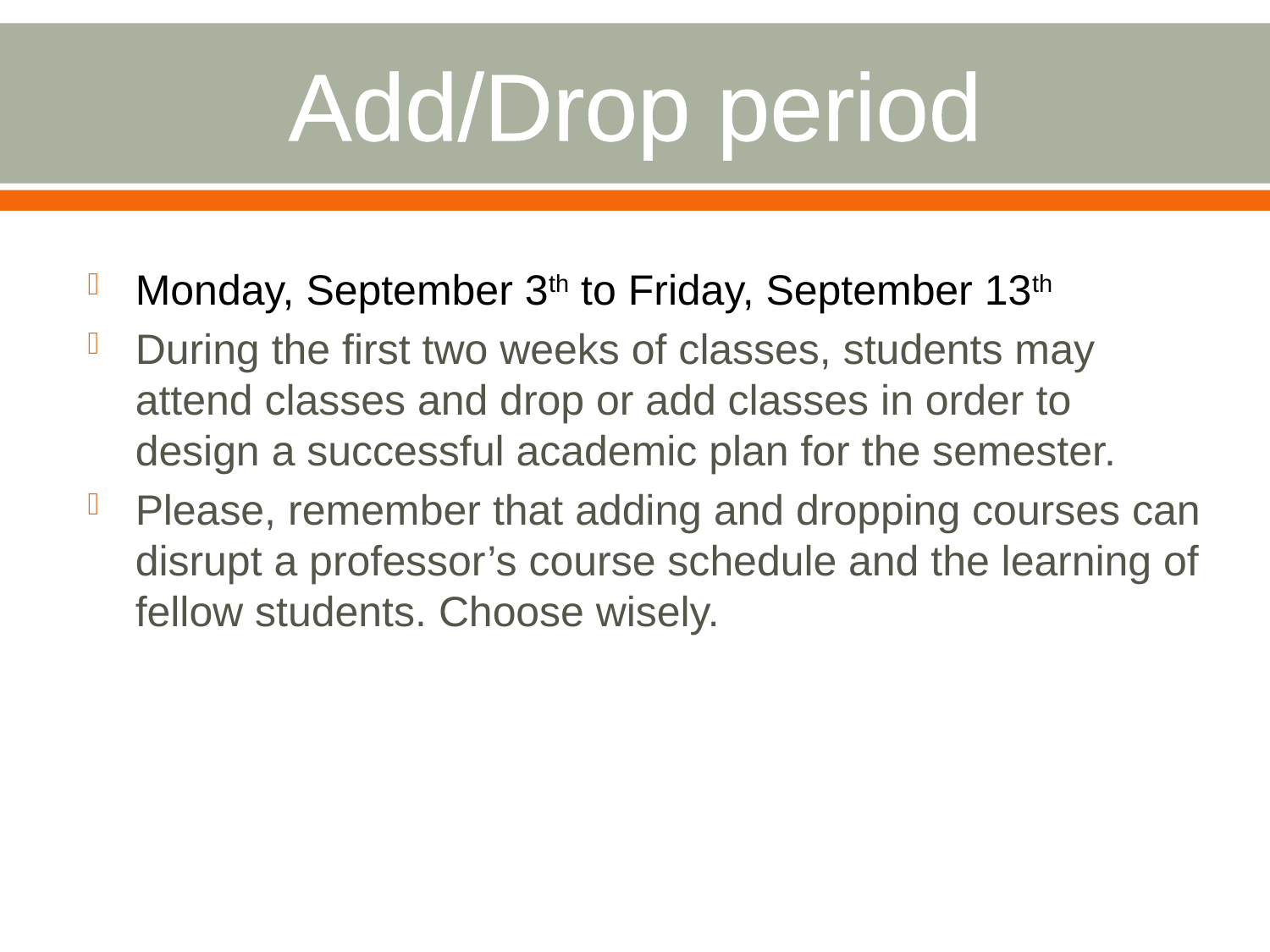

# Add/Drop period
Monday, September 3th to Friday, September 13th
During the first two weeks of classes, students may attend classes and drop or add classes in order to design a successful academic plan for the semester.
Please, remember that adding and dropping courses can disrupt a professor’s course schedule and the learning of fellow students. Choose wisely.